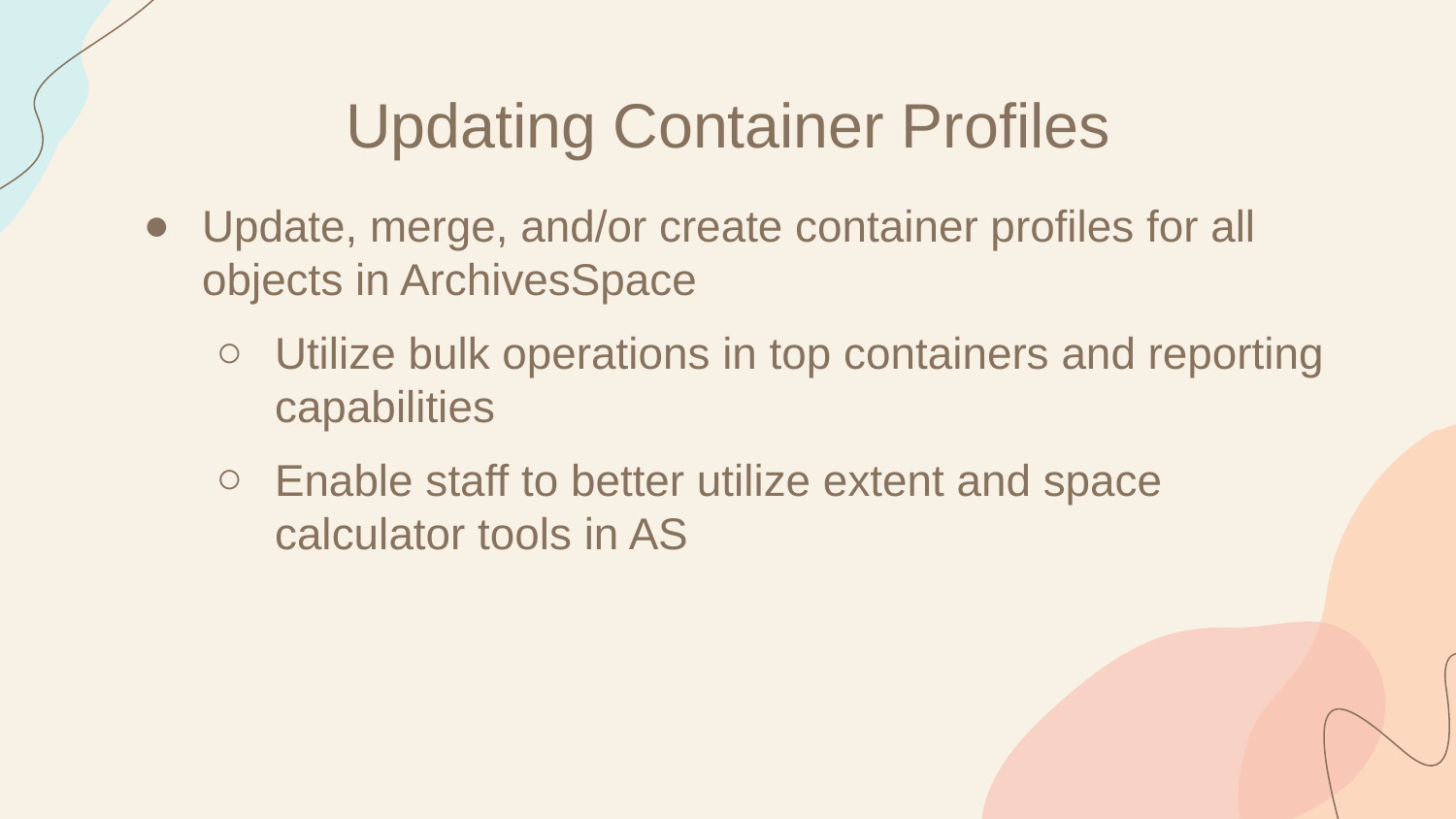

# Updating Container Profiles
Update, merge, and/or create container profiles for all objects in ArchivesSpace
Utilize bulk operations in top containers and reporting capabilities
Enable staff to better utilize extent and space calculator tools in AS